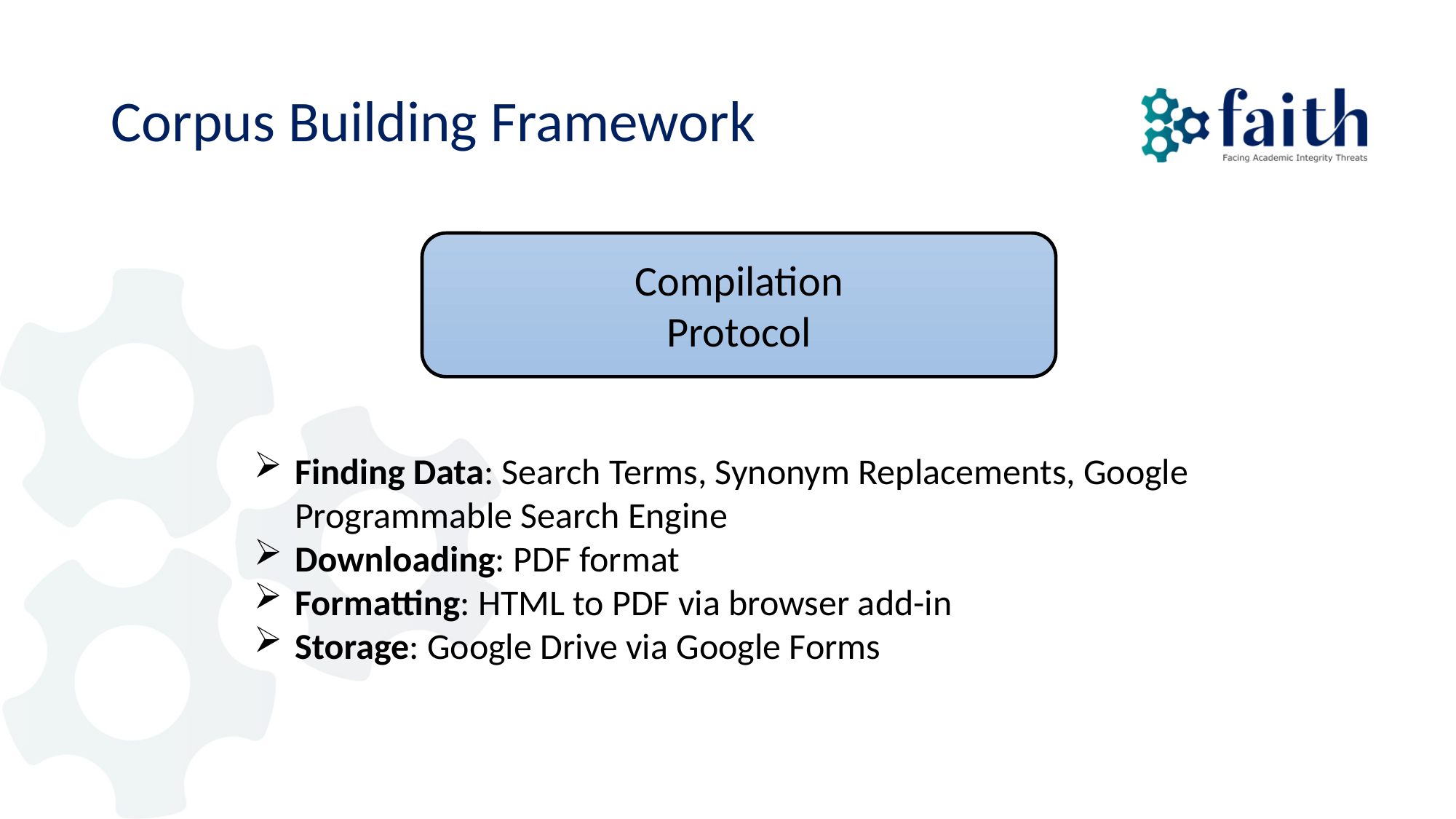

# Corpus Building Framework

Compilation
Protocol
Finding Data: Search Terms, Synonym Replacements, Google Programmable Search Engine
Downloading: PDF format
Formatting: HTML to PDF via browser add-in
Storage: Google Drive via Google Forms